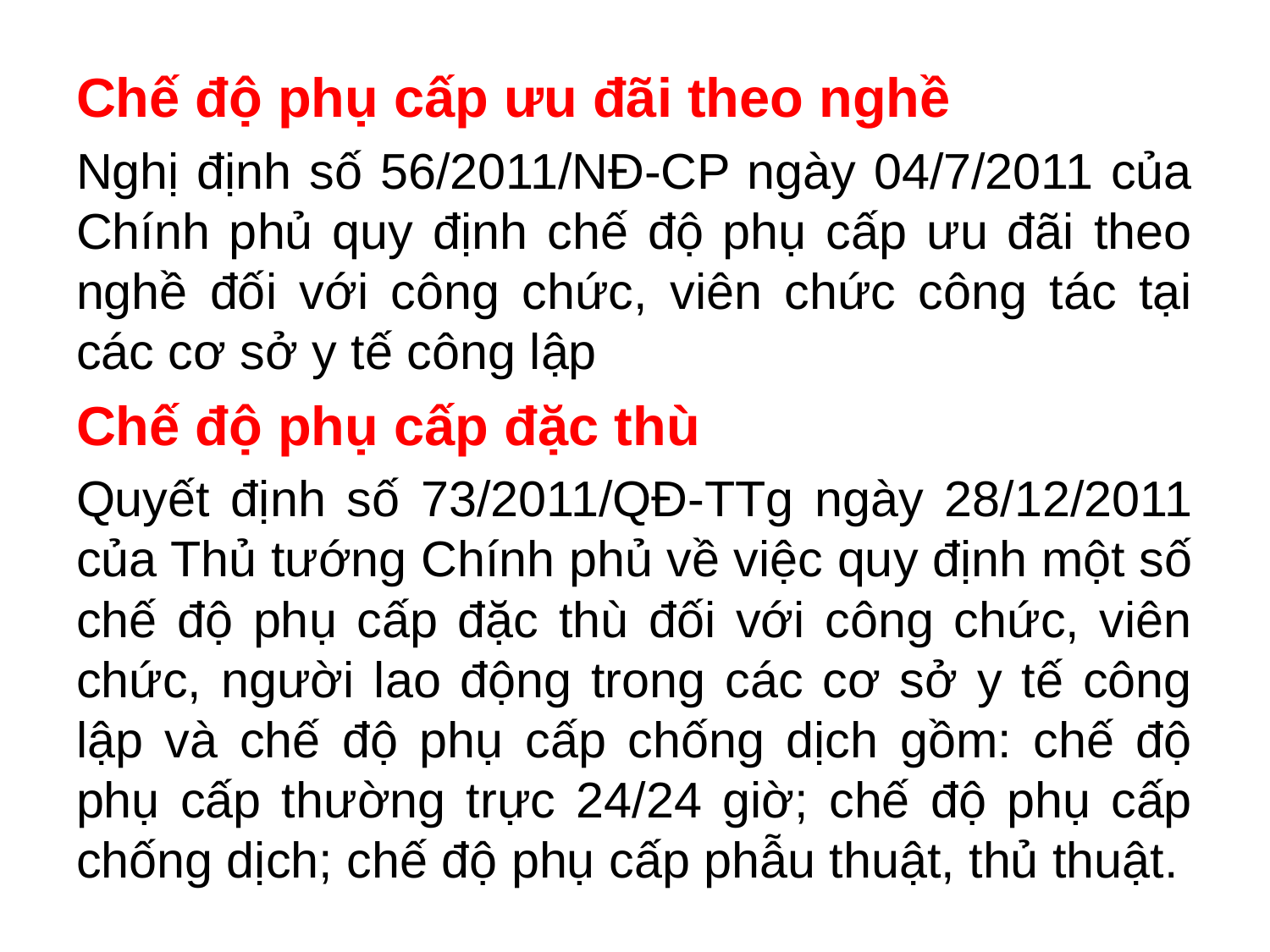

Chế độ phụ cấp ưu đãi theo nghề
Nghị định số 56/2011/NĐ-CP ngày 04/7/2011 của Chính phủ quy định chế độ phụ cấp ưu đãi theo nghề đối với công chức, viên chức công tác tại các cơ sở y tế công lập
Chế độ phụ cấp đặc thù
Quyết định số 73/2011/QĐ-TTg ngày 28/12/2011 của Thủ tướng Chính phủ về việc quy định một số chế độ phụ cấp đặc thù đối với công chức, viên chức, người lao động trong các cơ sở y tế công lập và chế độ phụ cấp chống dịch gồm: chế độ phụ cấp thường trực 24/24 giờ; chế độ phụ cấp chống dịch; chế độ phụ cấp phẫu thuật, thủ thuật.